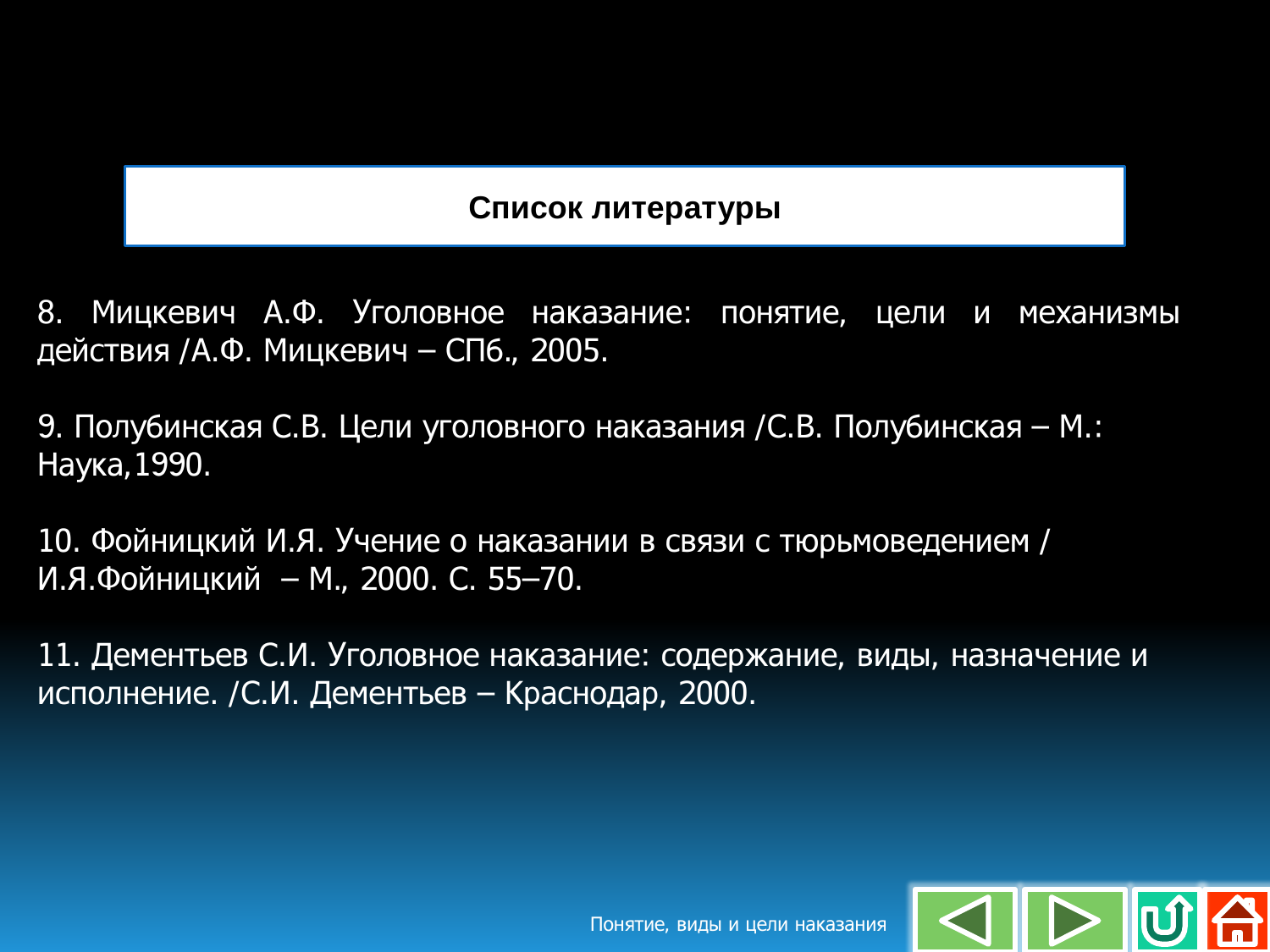

Список литературы
8. Мицкевич А.Ф. Уголовное наказание: понятие, цели и механизмы действия /А.Ф. Мицкевич – СПб., 2005.

9. Полубинская С.В. Цели уголовного наказания /С.В. Полубинская – М.: Наука,1990.

10. Фойницкий И.Я. Учение о наказании в связи с тюрьмоведением / И.Я.Фойницкий  – М., 2000. С. 55–70.

11. Дементьев С.И. Уголовное наказание: содержание, виды, назначение и исполнение. /С.И. Дементьев – Краснодар, 2000.

Понятие, виды и цели наказания